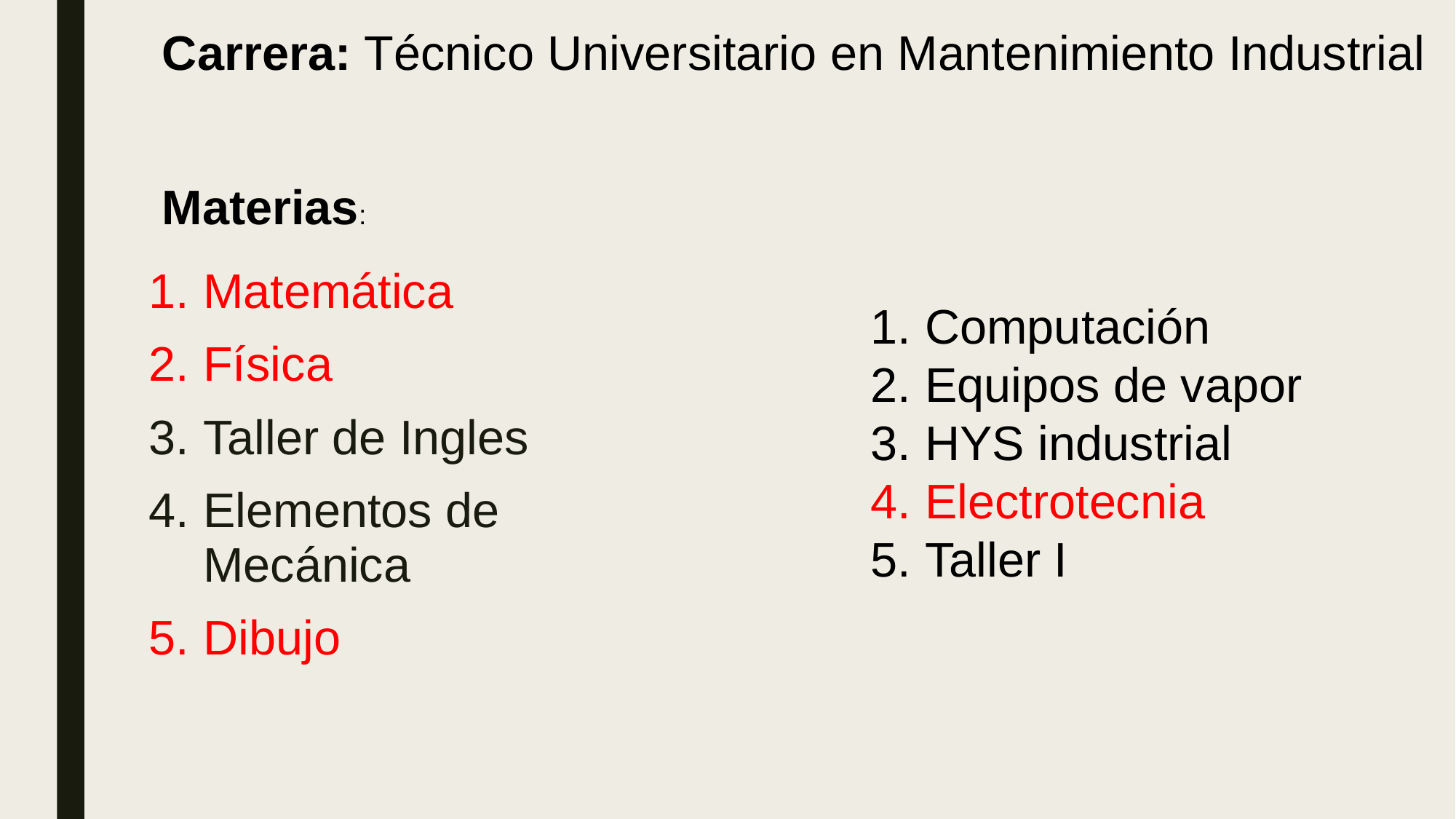

Carrera: Técnico Universitario en Mantenimiento Industrial
#
Materias:
Matemática
Física
Taller de Ingles
Elementos de Mecánica
Dibujo
Computación
Equipos de vapor
HYS industrial
Electrotecnia
Taller I